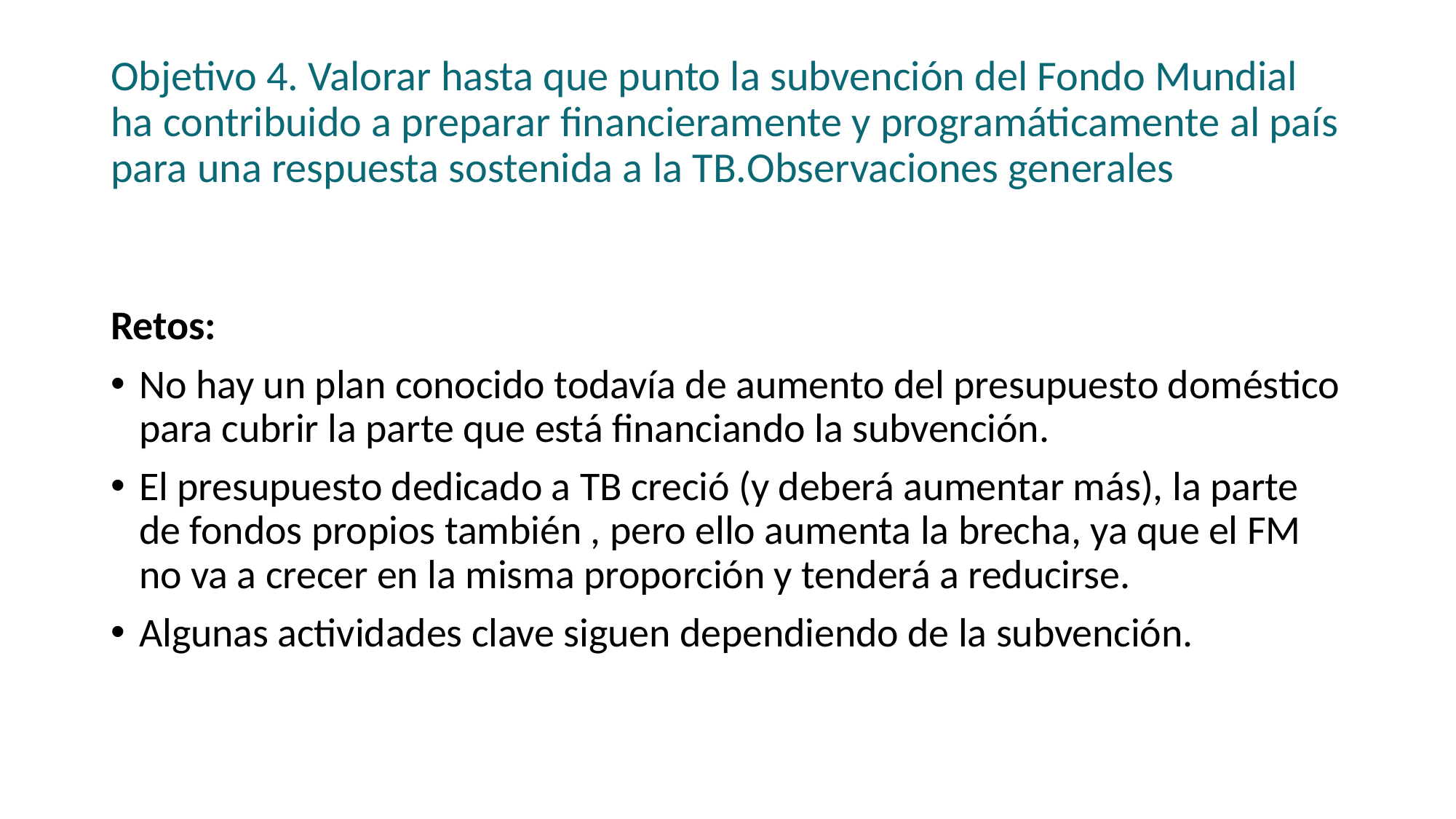

# Objetivo 4. Valorar hasta que punto la subvención del Fondo Mundial ha contribuido a preparar financieramente y programáticamente al país para una respuesta sostenida a la TB.Observaciones generales
Retos:
No hay un plan conocido todavía de aumento del presupuesto doméstico para cubrir la parte que está financiando la subvención.
El presupuesto dedicado a TB creció (y deberá aumentar más), la parte de fondos propios también , pero ello aumenta la brecha, ya que el FM no va a crecer en la misma proporción y tenderá a reducirse.
Algunas actividades clave siguen dependiendo de la subvención.